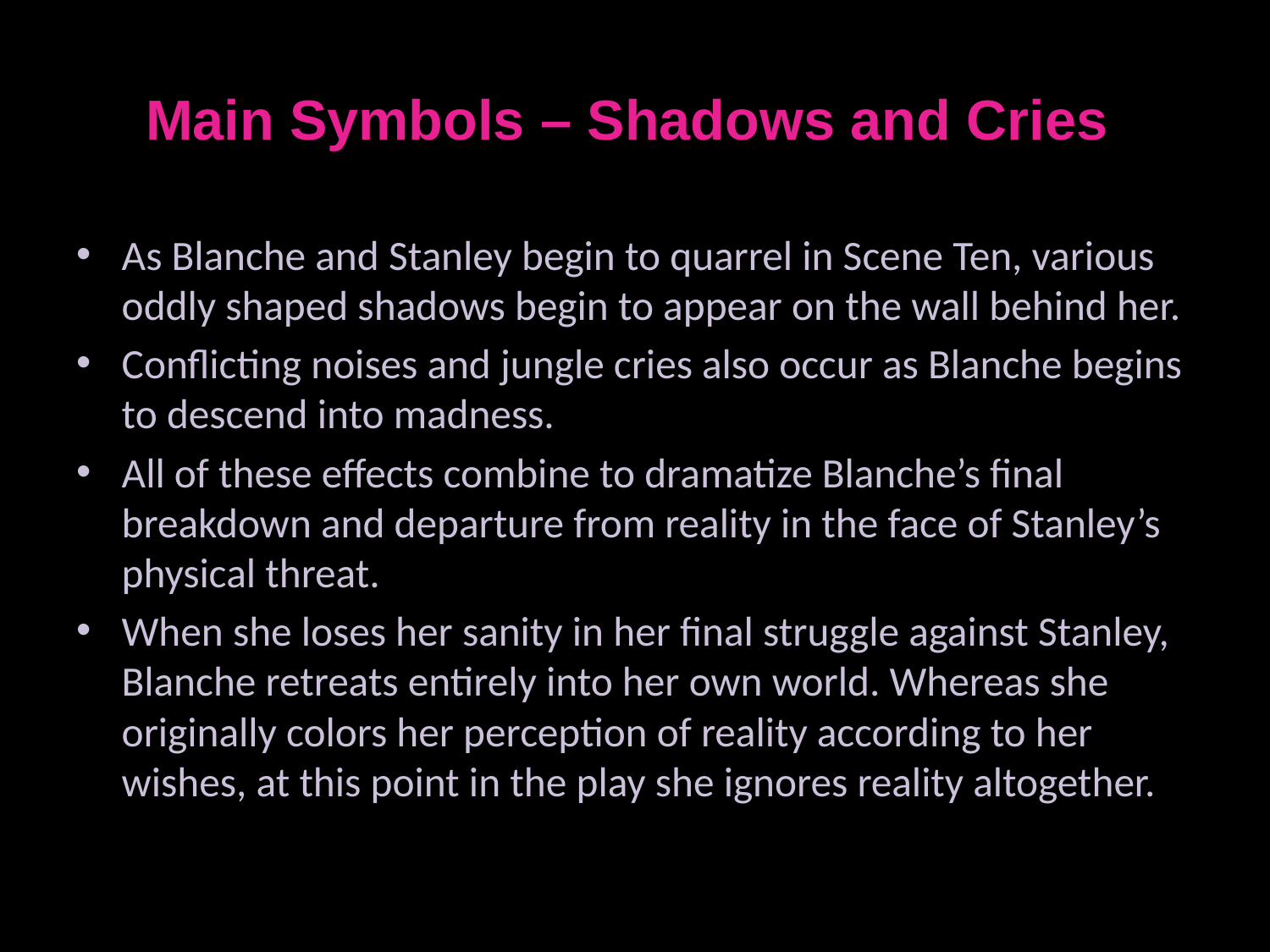

# Main Symbols – Shadows and Cries
As Blanche and Stanley begin to quarrel in Scene Ten, various oddly shaped shadows begin to appear on the wall behind her.
Conflicting noises and jungle cries also occur as Blanche begins to descend into madness.
All of these effects combine to dramatize Blanche’s final breakdown and departure from reality in the face of Stanley’s physical threat.
When she loses her sanity in her final struggle against Stanley, Blanche retreats entirely into her own world. Whereas she originally colors her perception of reality according to her wishes, at this point in the play she ignores reality altogether.